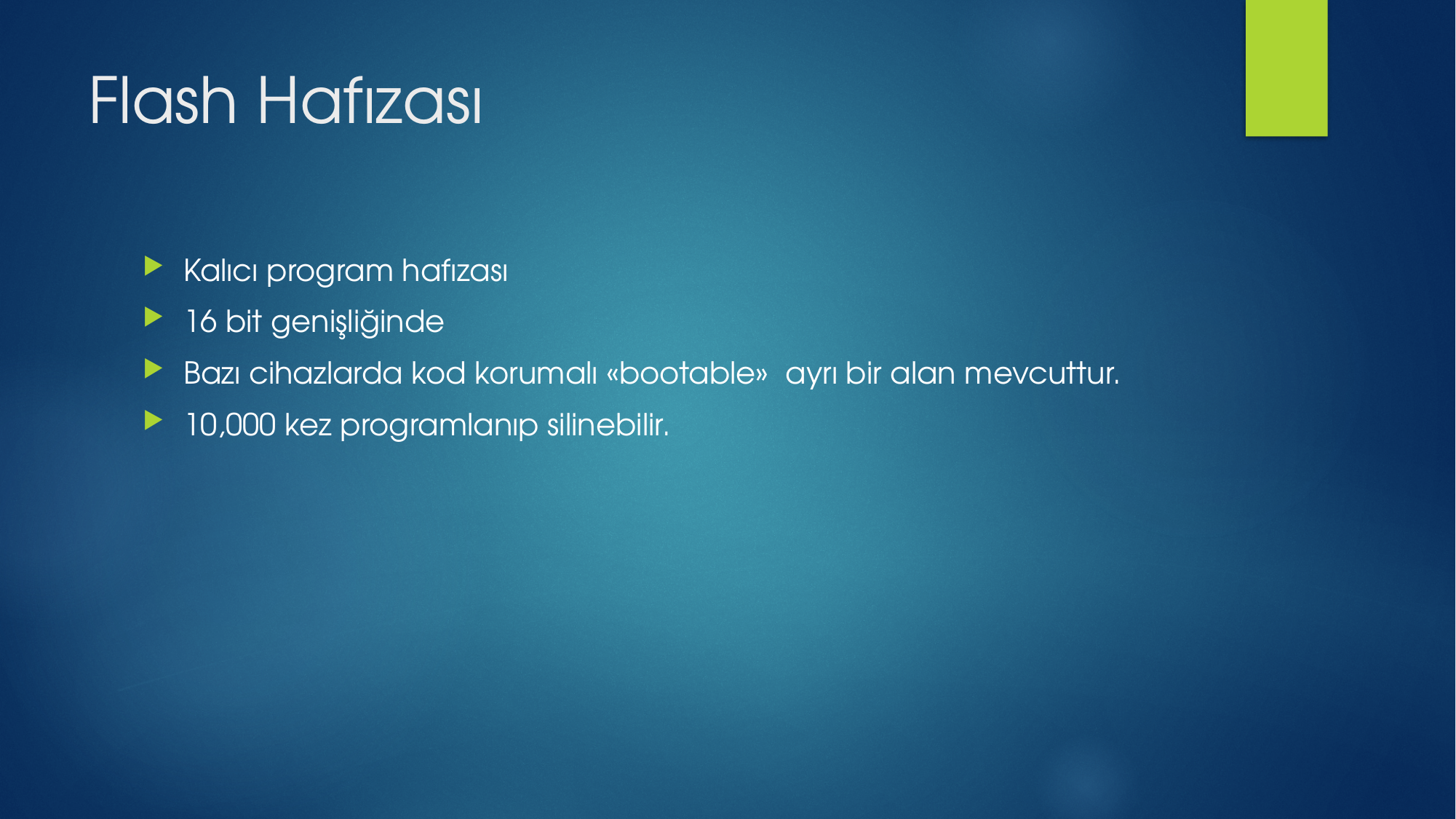

# Flash Hafızası
Kalıcı program hafızası
16 bit genişliğinde
Bazı cihazlarda kod korumalı «bootable»  ayrı bir alan mevcuttur.
10,000 kez programlanıp silinebilir.